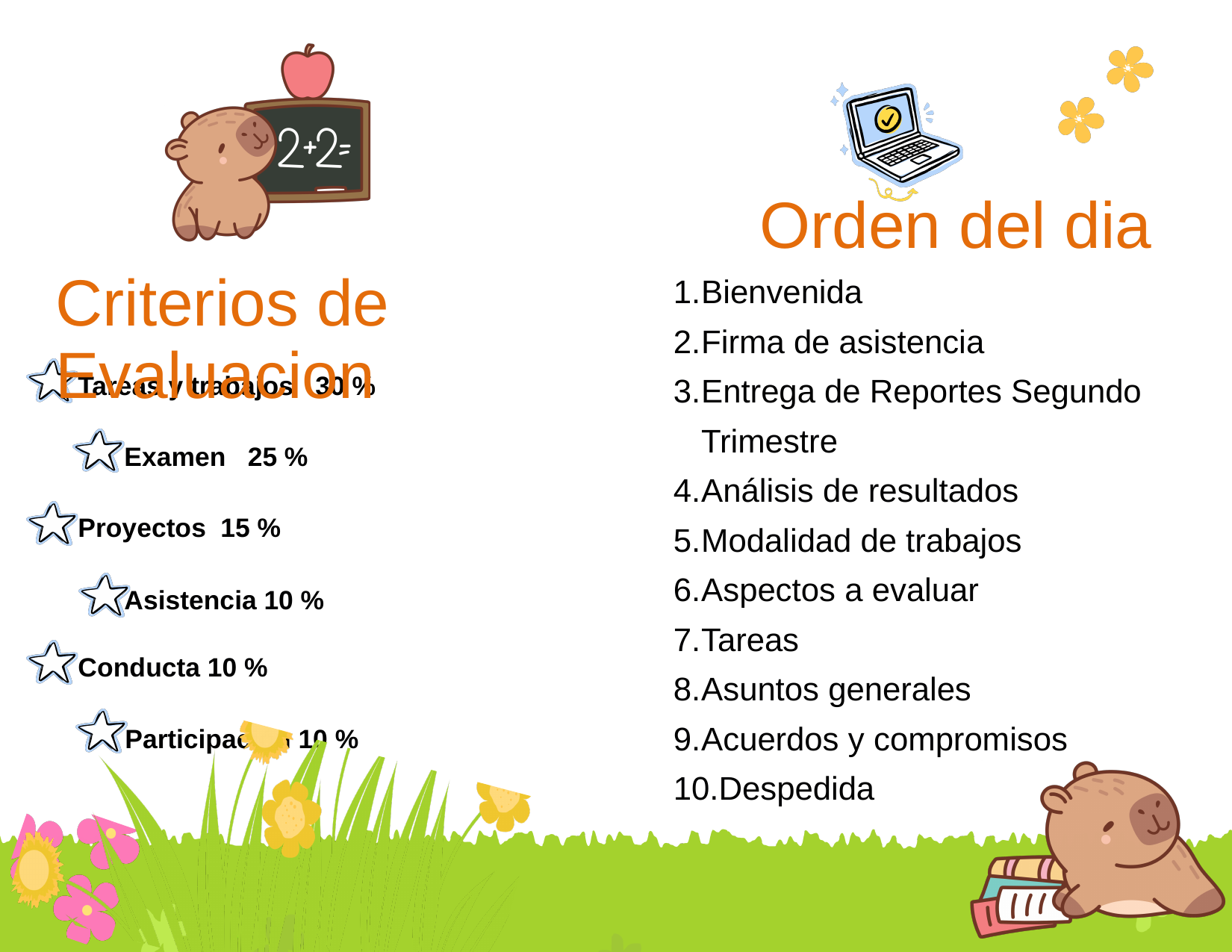

Orden del dia
Bienvenida
Firma de asistencia
Entrega de Reportes Segundo Trimestre
Análisis de resultados
Modalidad de trabajos
Aspectos a evaluar
Tareas
Asuntos generales
Acuerdos y compromisos
Despedida
Criterios de Evaluacion

Tareas y trabajos   30 %

Examen   25 %

Proyectos  15 %

Asistencia 10 %

Conducta 10 %

Participación 10 %